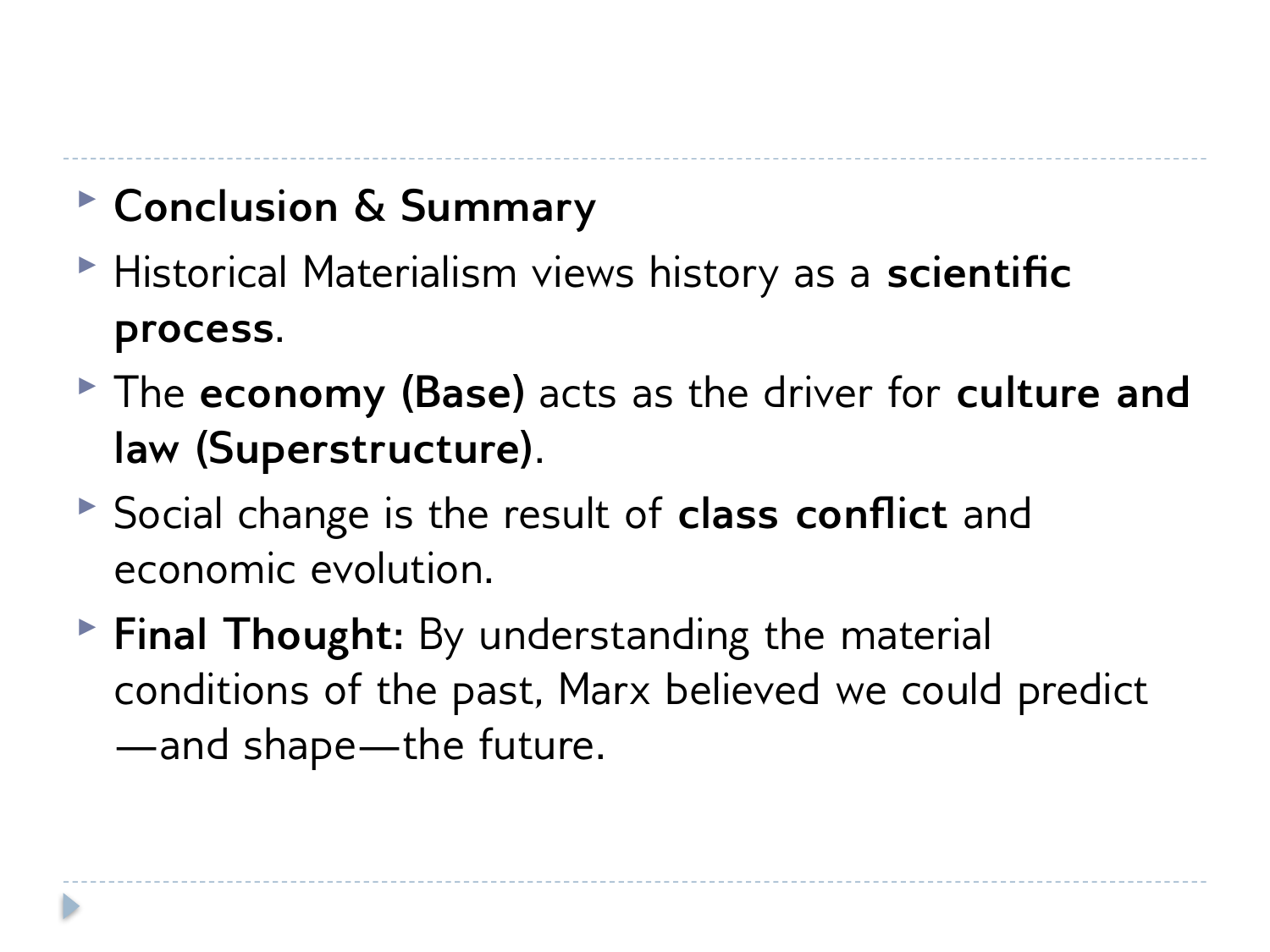

#
Conclusion & Summary
Historical Materialism views history as a scientific process.
The economy (Base) acts as the driver for culture and law (Superstructure).
Social change is the result of class conflict and economic evolution.
Final Thought: By understanding the material conditions of the past, Marx believed we could predict—and shape—the future.